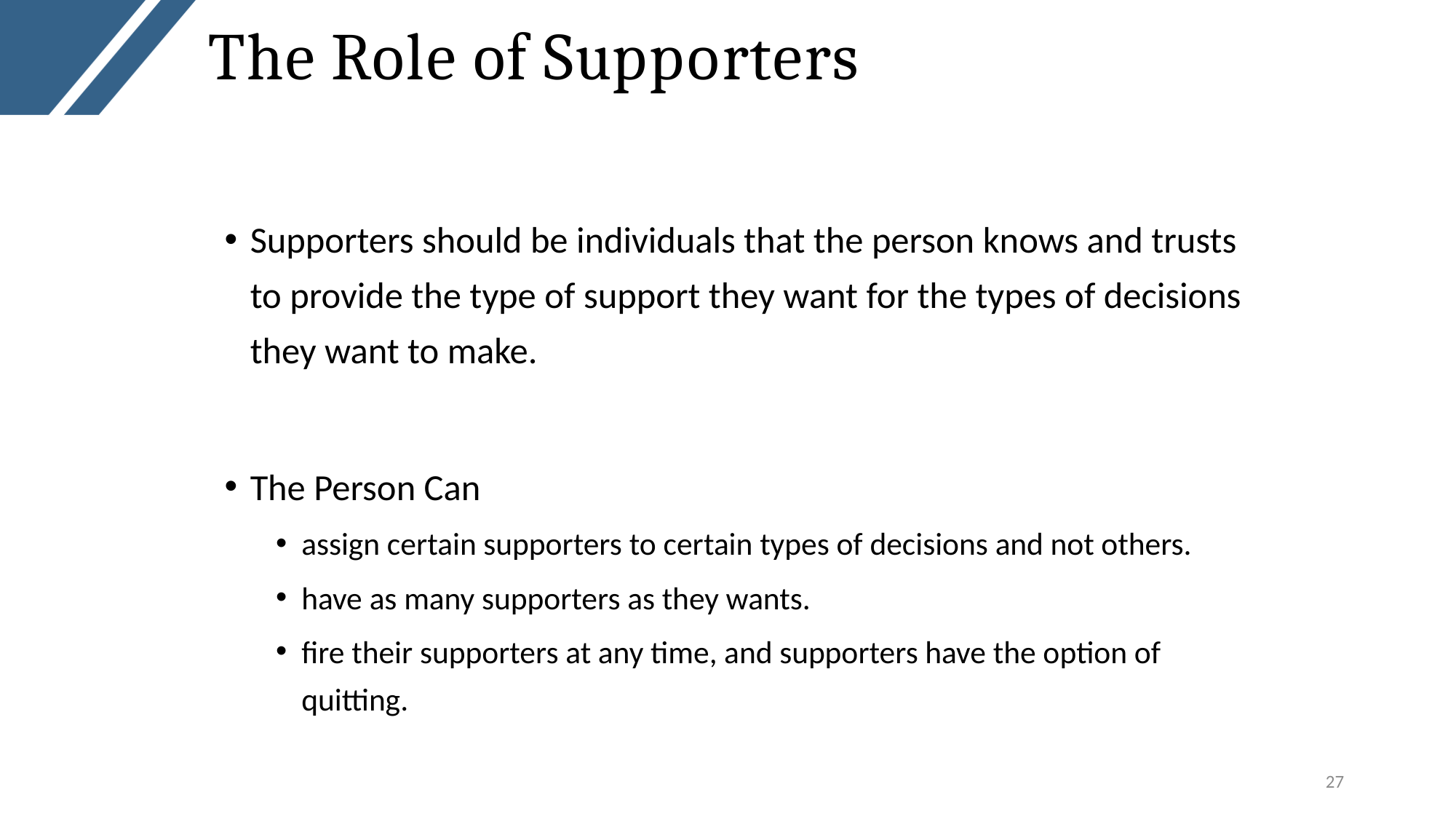

# The Role of Supporters
Supporters should be individuals that the person knows and trusts to provide the type of support they want for the types of decisions they want to make.

The Person Can
assign certain supporters to certain types of decisions and not others.
have as many supporters as they wants.
fire their supporters at any time, and supporters have the option of quitting.

27